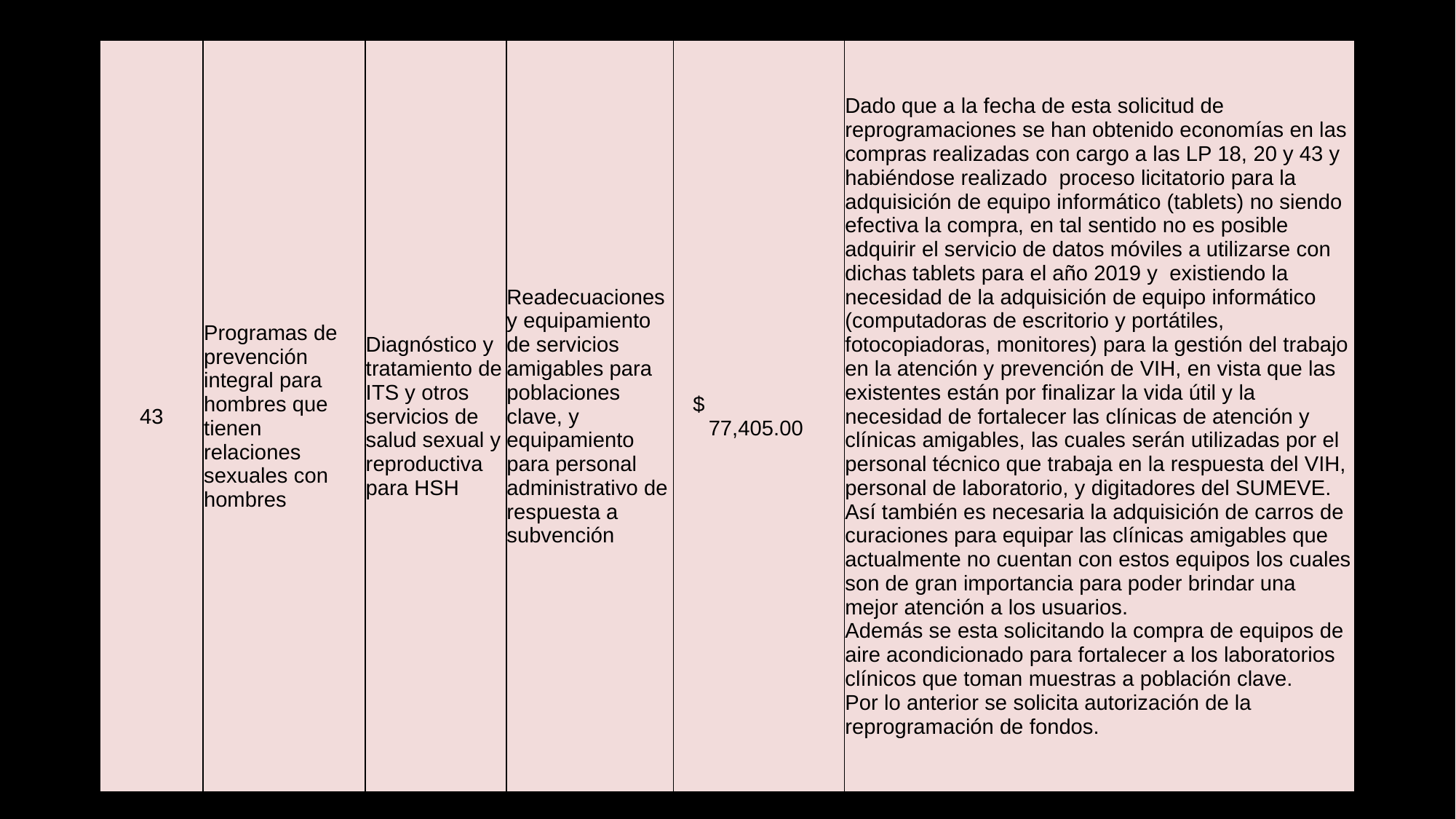

| 43 | Programas de prevención integral para hombres que tienen relaciones sexuales con hombres | Diagnóstico y tratamiento de ITS y otros servicios de salud sexual y reproductiva para HSH | Readecuaciones y equipamiento de servicios amigables para poblaciones clave, y equipamiento para personal administrativo de respuesta a subvención | $ 77,405.00 | Dado que a la fecha de esta solicitud de reprogramaciones se han obtenido economías en las compras realizadas con cargo a las LP 18, 20 y 43 y habiéndose realizado proceso licitatorio para la adquisición de equipo informático (tablets) no siendo efectiva la compra, en tal sentido no es posible adquirir el servicio de datos móviles a utilizarse con dichas tablets para el año 2019 y existiendo la necesidad de la adquisición de equipo informático (computadoras de escritorio y portátiles, fotocopiadoras, monitores) para la gestión del trabajo en la atención y prevención de VIH, en vista que las existentes están por finalizar la vida útil y la necesidad de fortalecer las clínicas de atención y clínicas amigables, las cuales serán utilizadas por el personal técnico que trabaja en la respuesta del VIH, personal de laboratorio, y digitadores del SUMEVE. Así también es necesaria la adquisición de carros de curaciones para equipar las clínicas amigables que actualmente no cuentan con estos equipos los cuales son de gran importancia para poder brindar una mejor atención a los usuarios. Además se esta solicitando la compra de equipos de aire acondicionado para fortalecer a los laboratorios clínicos que toman muestras a población clave. Por lo anterior se solicita autorización de la reprogramación de fondos. |
| --- | --- | --- | --- | --- | --- |